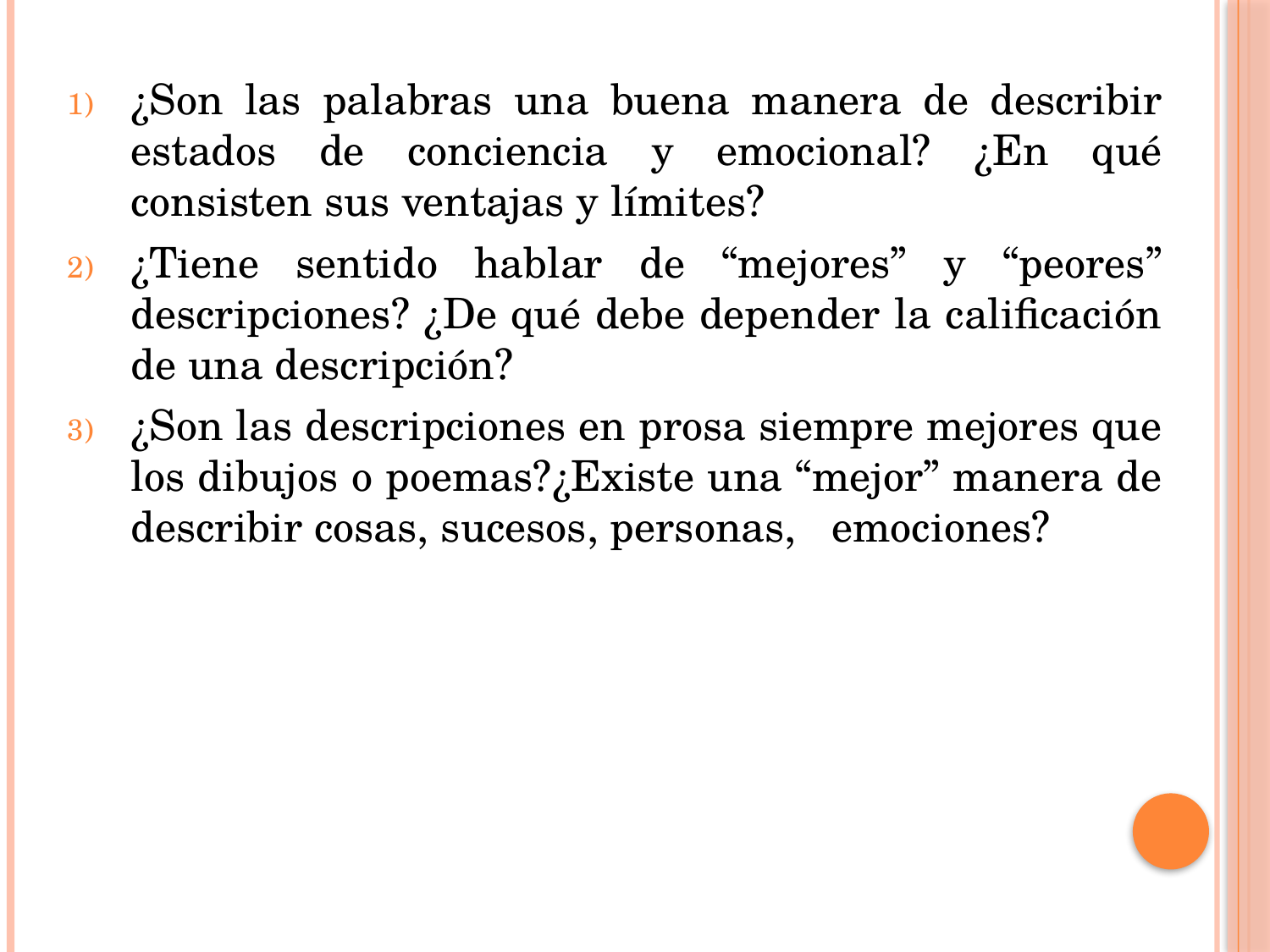

¿Son las palabras una buena manera de describir estados de conciencia y emocional? ¿En qué consisten sus ventajas y límites?
¿Tiene sentido hablar de “mejores” y “peores” descripciones? ¿De qué debe depender la calificación de una descripción?
¿Son las descripciones en prosa siempre mejores que los dibujos o poemas?¿Existe una “mejor” manera de describir cosas, sucesos, personas,   emociones?